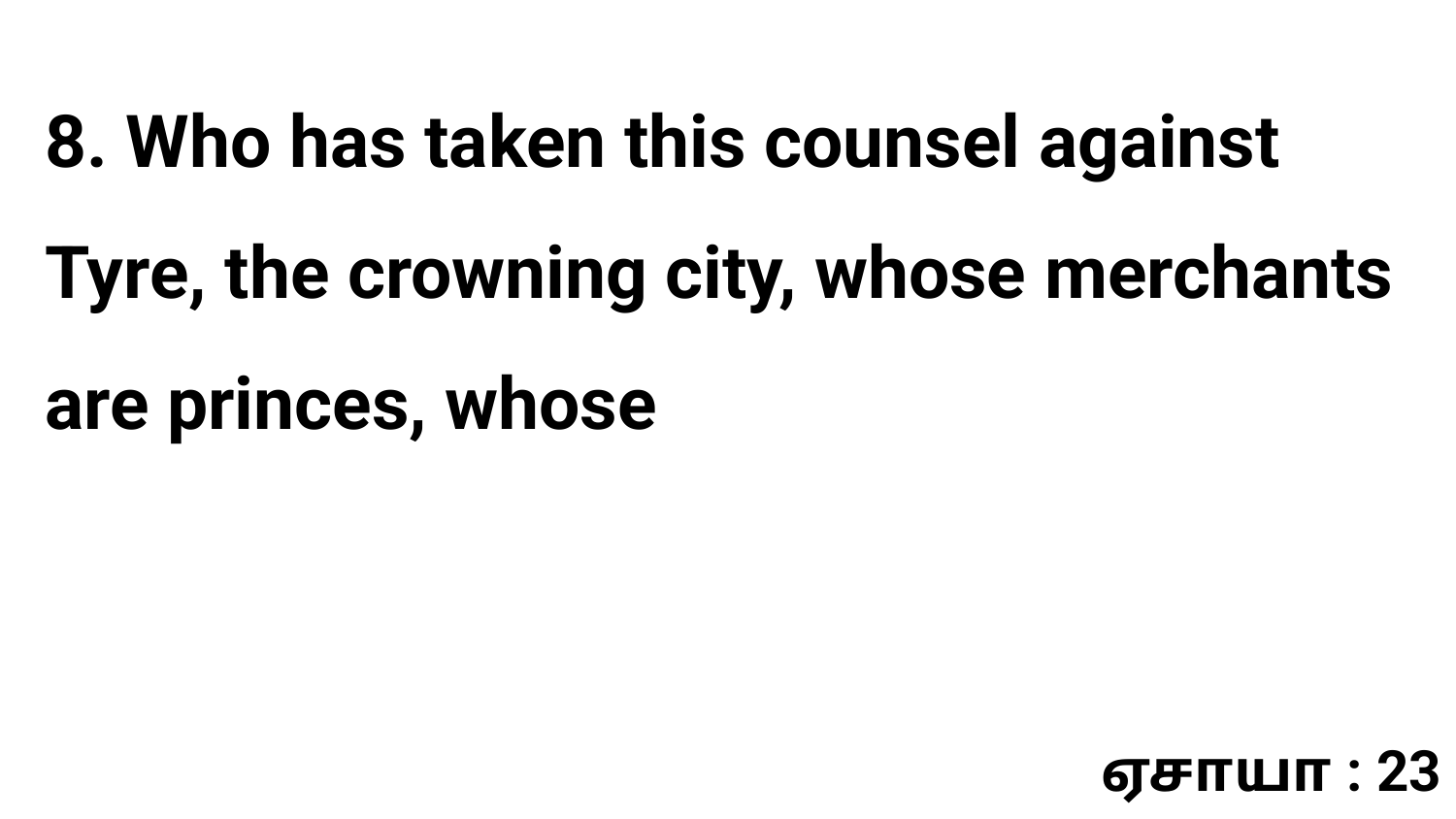

8. Who has taken this counsel against Tyre, the crowning city, whose merchants are princes, whose
ஏசாயா : 23